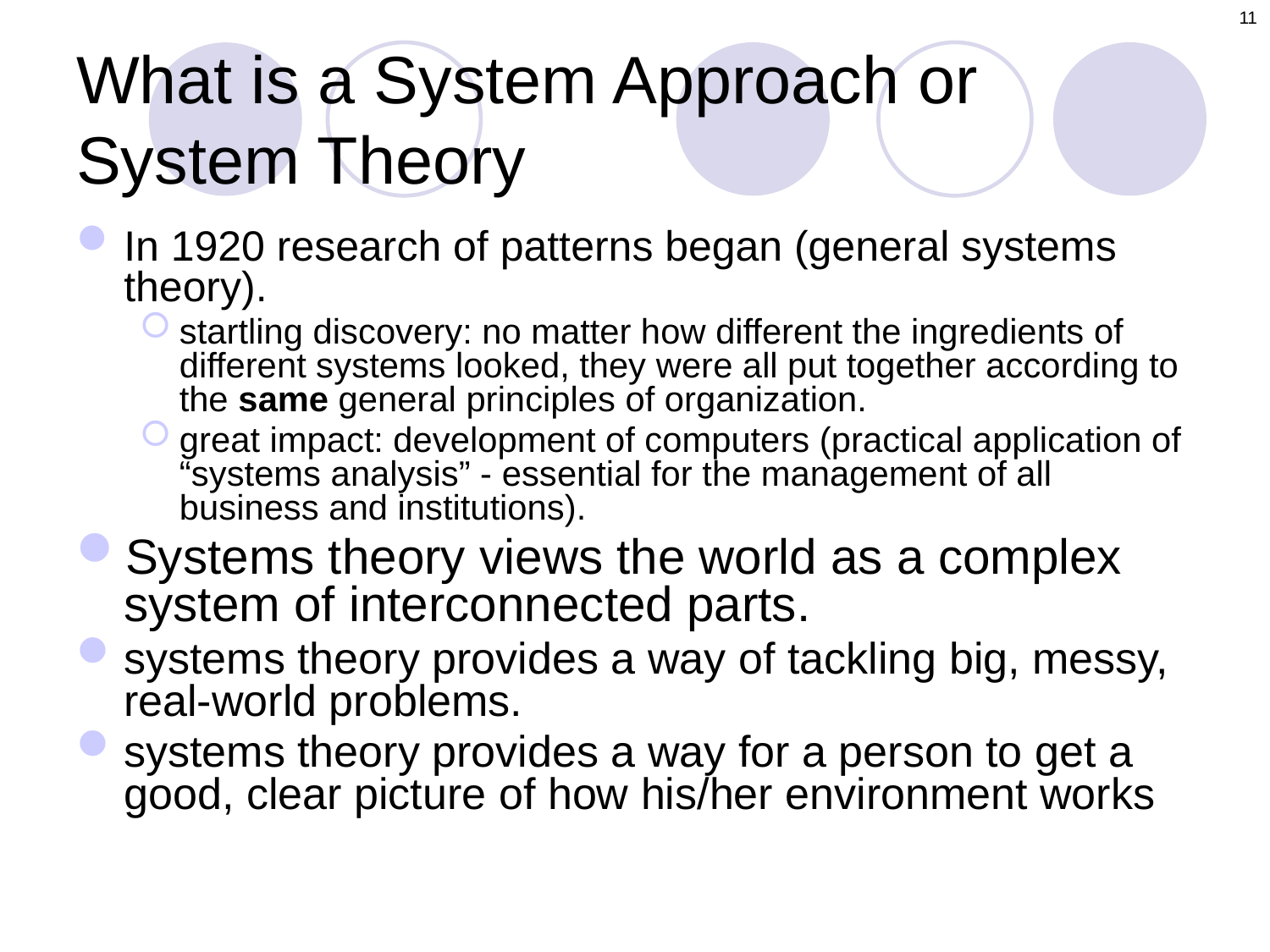

11
# What is a System Approach or System Theory
In 1920 research of patterns began (general systems theory).
startling discovery: no matter how different the ingredients of different systems looked, they were all put together according to the same general principles of organization.
great impact: development of computers (practical application of “systems analysis” - essential for the management of all business and institutions).
Systems theory views the world as a complex system of interconnected parts.
systems theory provides a way of tackling big, messy, real-world problems.
systems theory provides a way for a person to get a good, clear picture of how his/her environment works